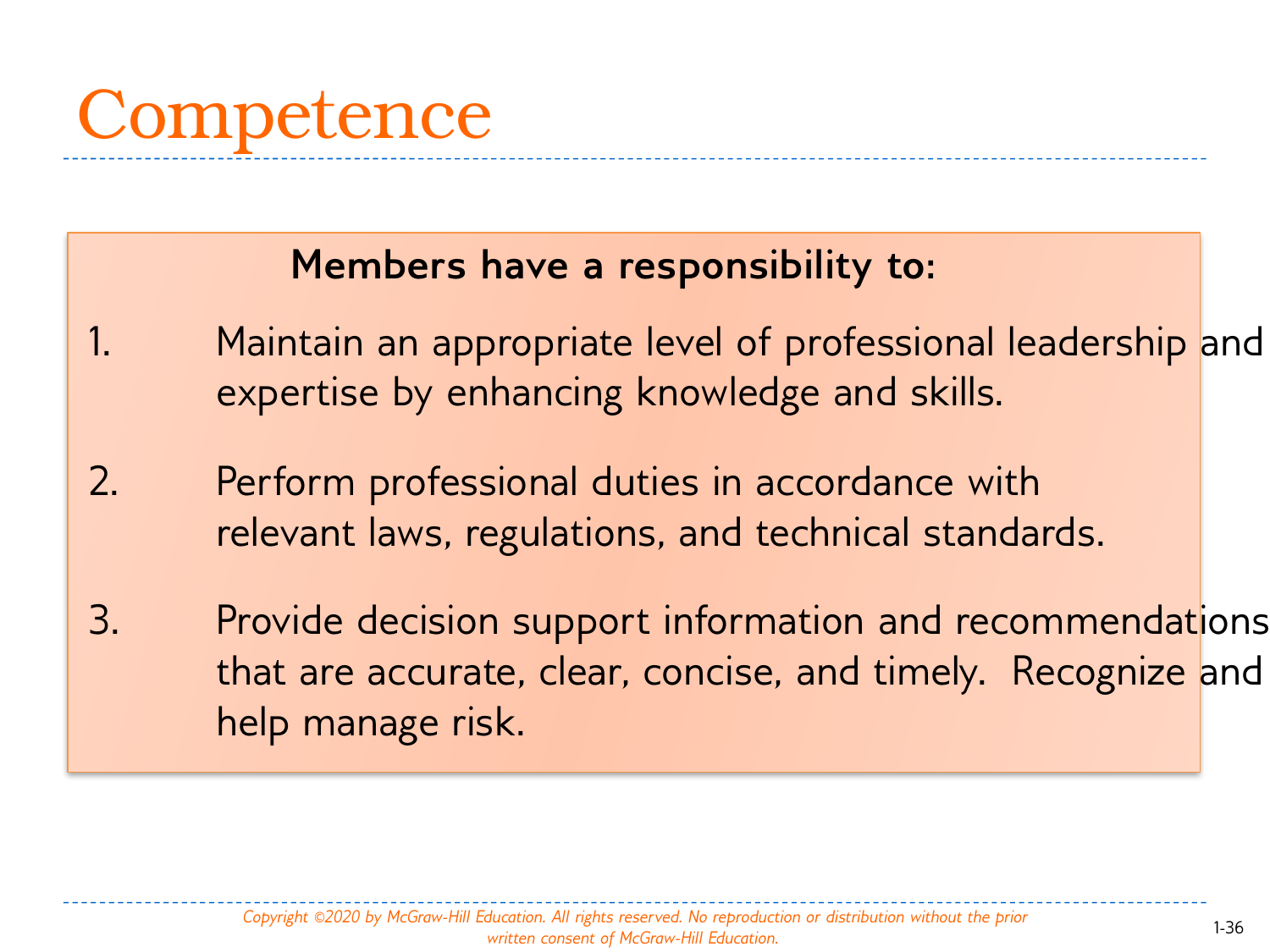

# Competence
Members have a responsibility to:

1.	Maintain an appropriate level of professional leadership and
	expertise by enhancing knowledge and skills.
2.	Perform professional duties in accordance with
	relevant laws, regulations, and technical standards.
3.	Provide decision support information and recommendations
	that are accurate, clear, concise, and timely.  Recognize and
	help manage risk.